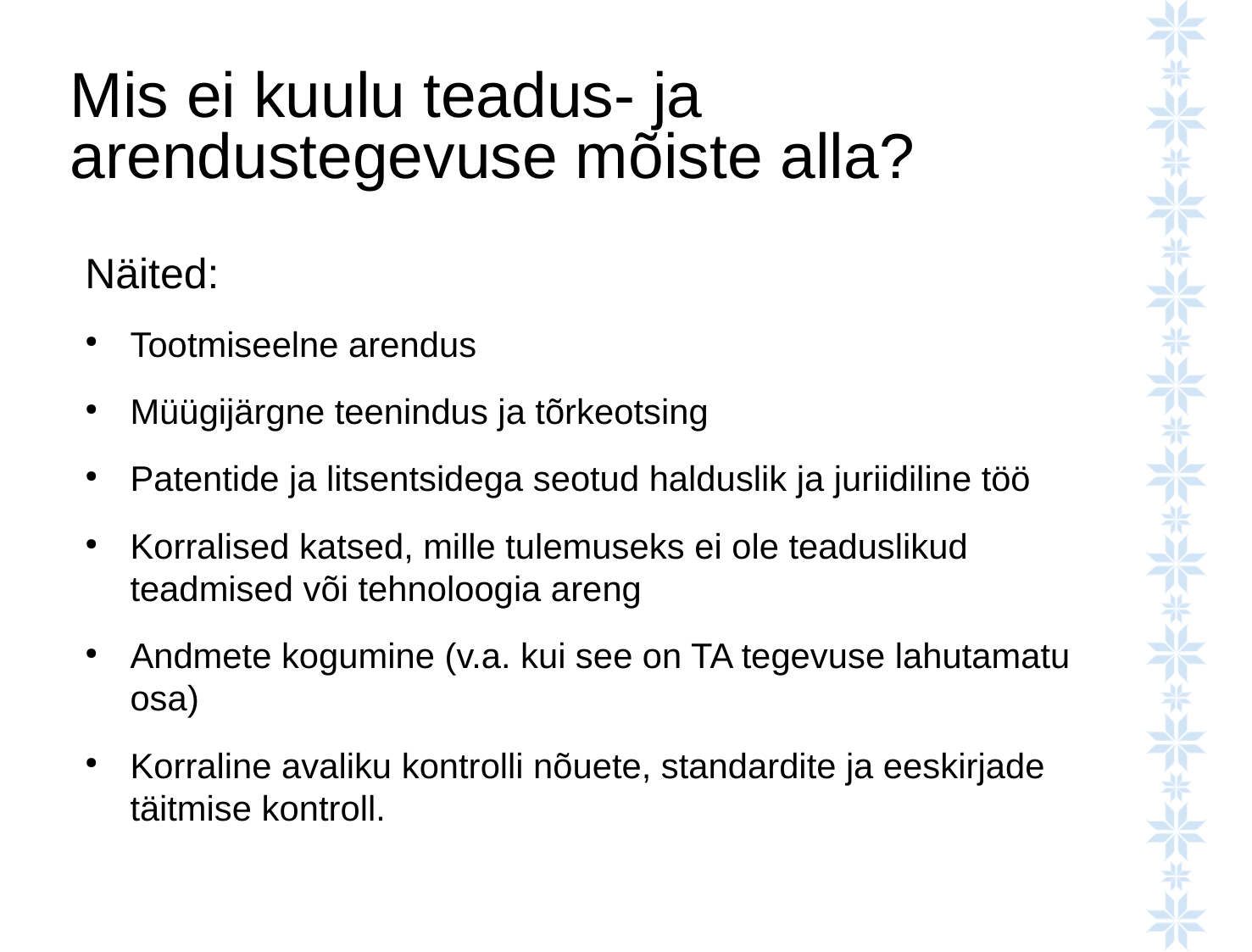

# Mis ei kuulu teadus- ja arendustegevuse mõiste alla?
Näited:
Tootmiseelne arendus
Müügijärgne teenindus ja tõrkeotsing
Patentide ja litsentsidega seotud halduslik ja juriidiline töö
Korralised katsed, mille tulemuseks ei ole teaduslikud teadmised või tehnoloogia areng
Andmete kogumine (v.a. kui see on TA tegevuse lahutamatu osa)
Korraline avaliku kontrolli nõuete, standardite ja eeskirjade täitmise kontroll.